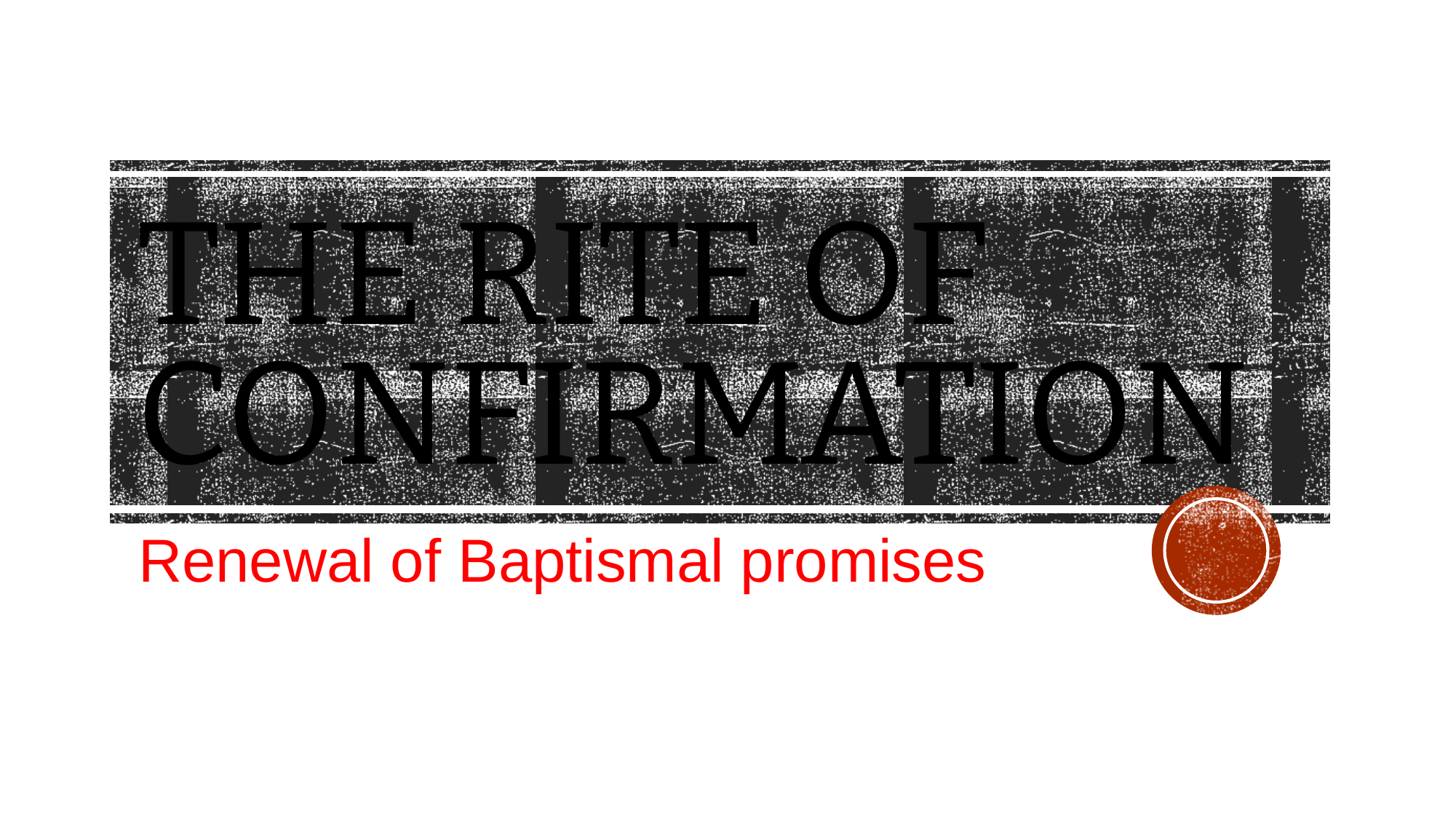

# The rite of confirmation
Renewal of Baptismal promises